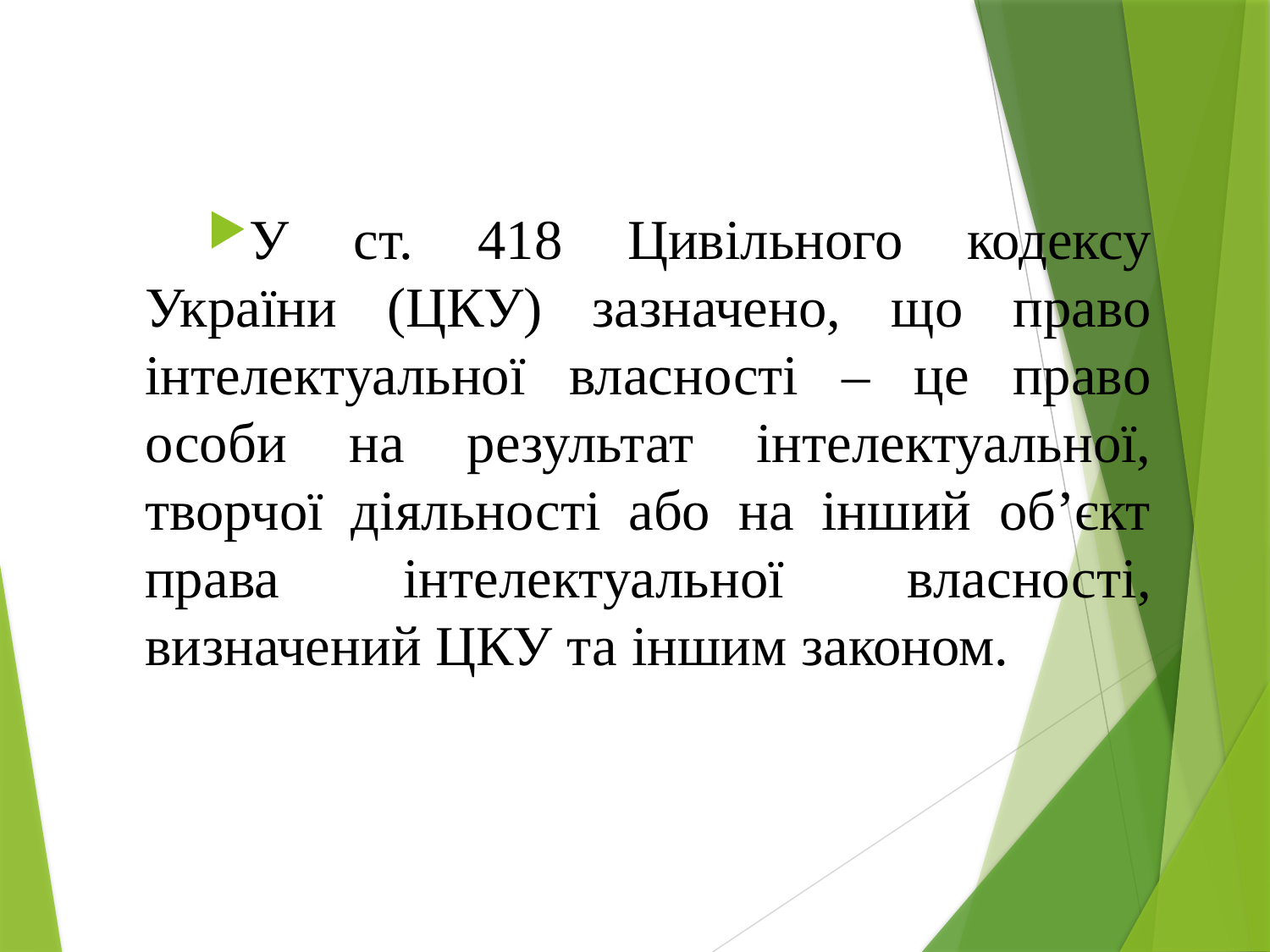

У ст. 418 Цивільного кодексу України (ЦКУ) зазначено, що право інтелектуальної власності – це право особи на результат інтелектуальної, творчої діяльності або на інший об’єкт права інтелектуальної власності, визначений ЦКУ та іншим законом.